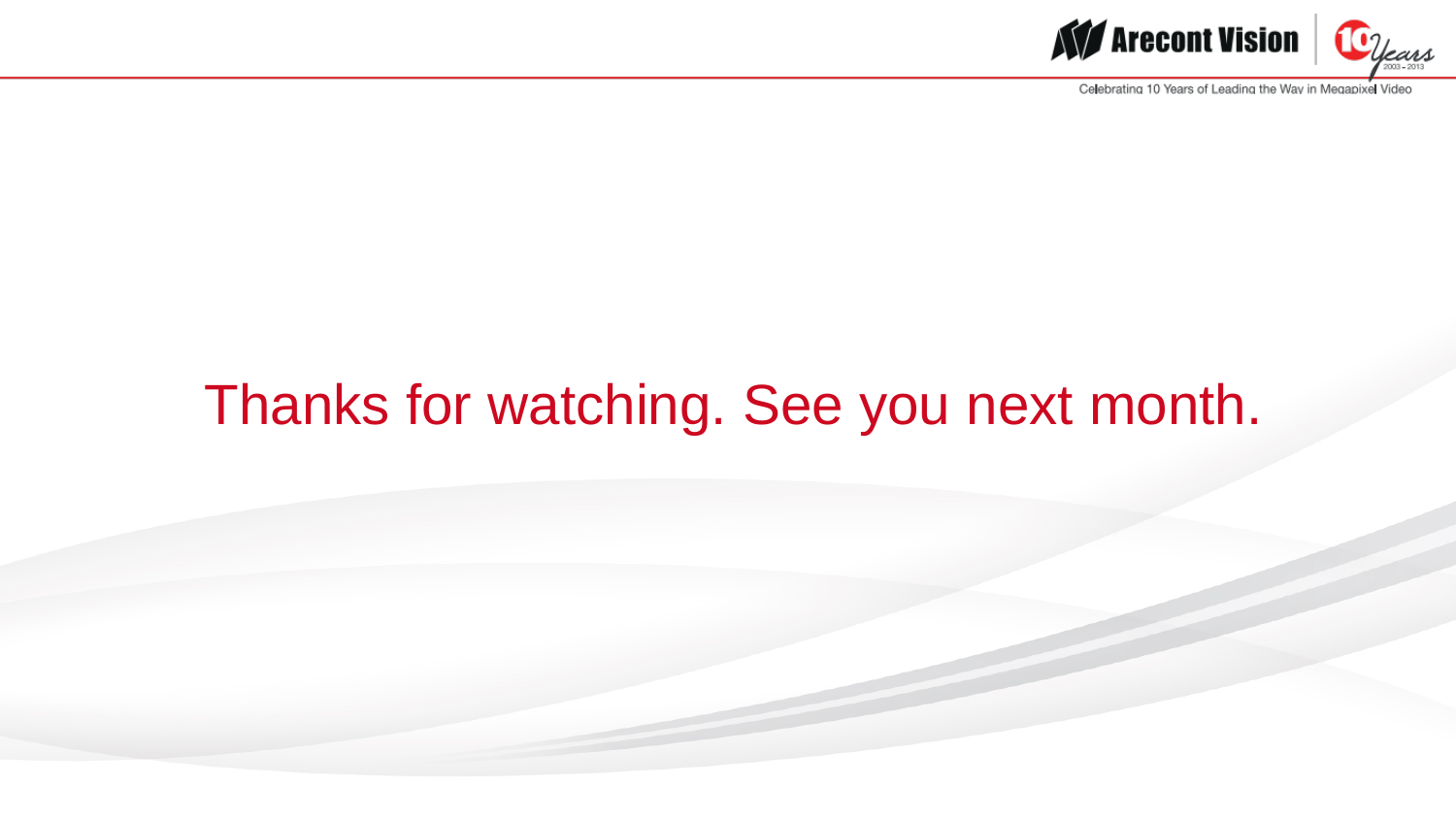

Thanks for watching. See you next month.